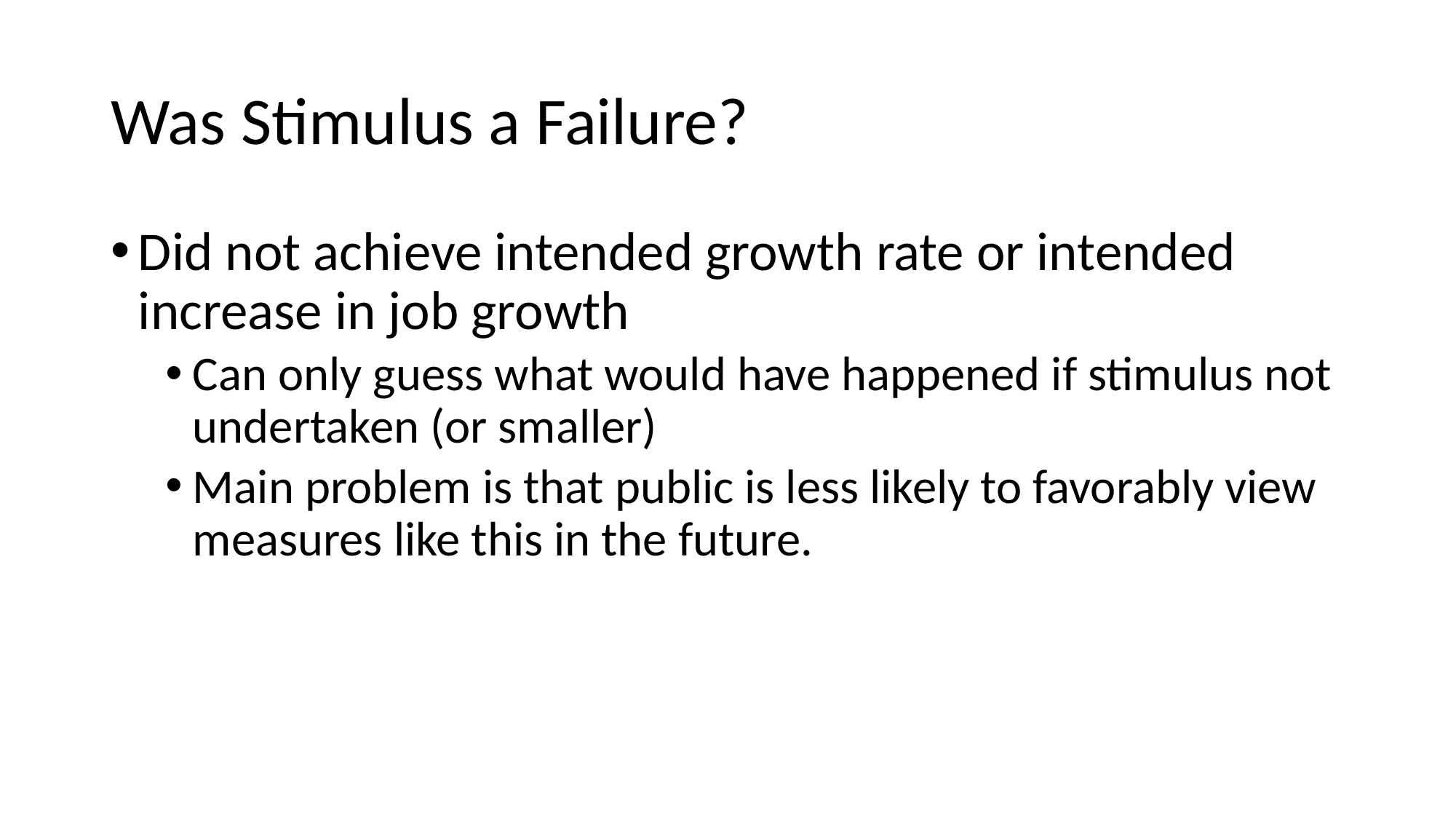

# Was Stimulus a Failure?
Did not achieve intended growth rate or intended increase in job growth
Can only guess what would have happened if stimulus not undertaken (or smaller)
Main problem is that public is less likely to favorably view measures like this in the future.